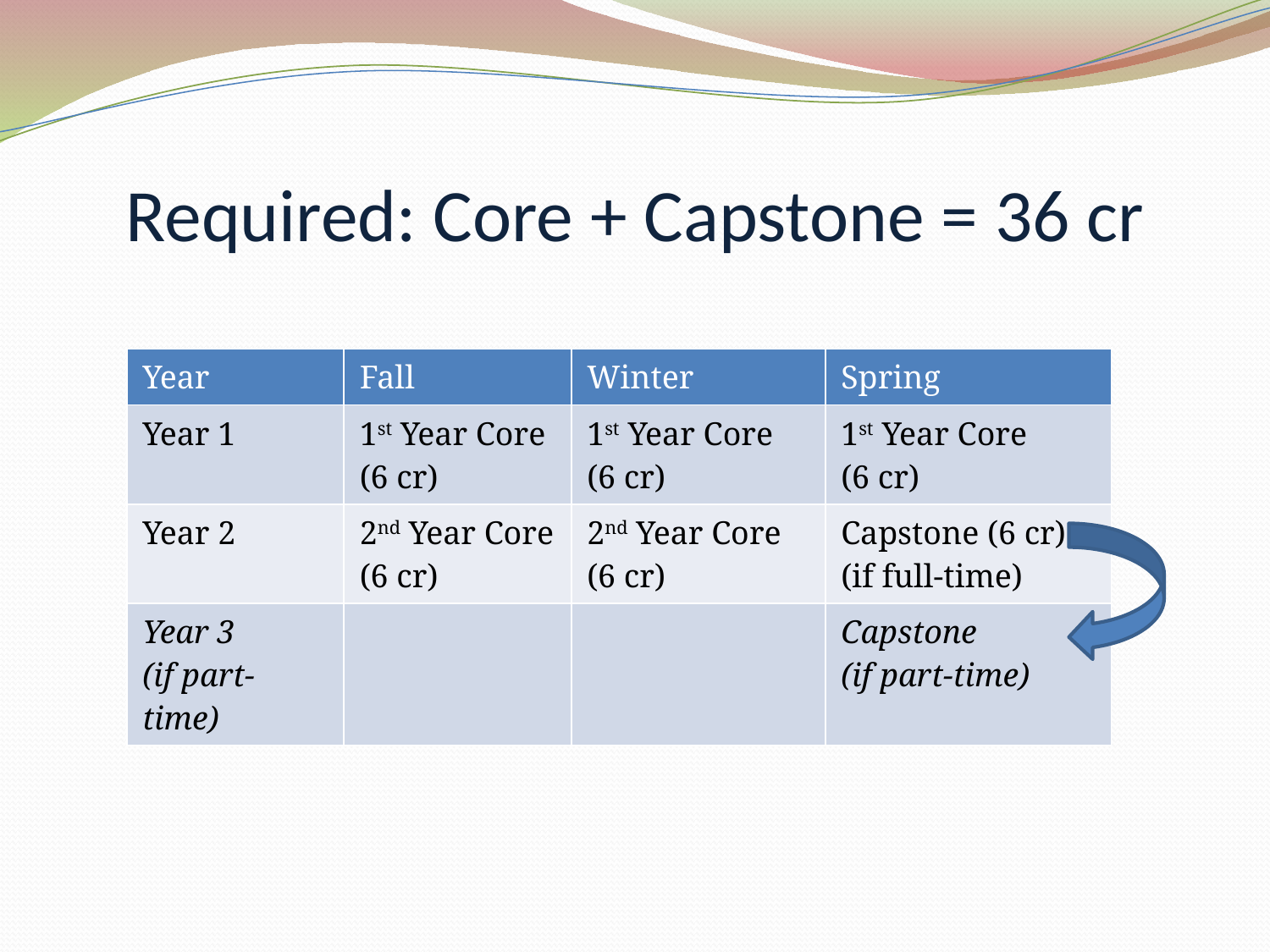

# Required: Core + Capstone = 36 cr
| Year | Fall | Winter | Spring |
| --- | --- | --- | --- |
| Year 1 | 1st Year Core (6 cr) | 1st Year Core (6 cr) | 1st Year Core (6 cr) |
| Year 2 | 2nd Year Core (6 cr) | 2nd Year Core (6 cr) | Capstone (6 cr) (if full-time) |
| Year 3 (if part-time) |  |  | Capstone (if part-time) |